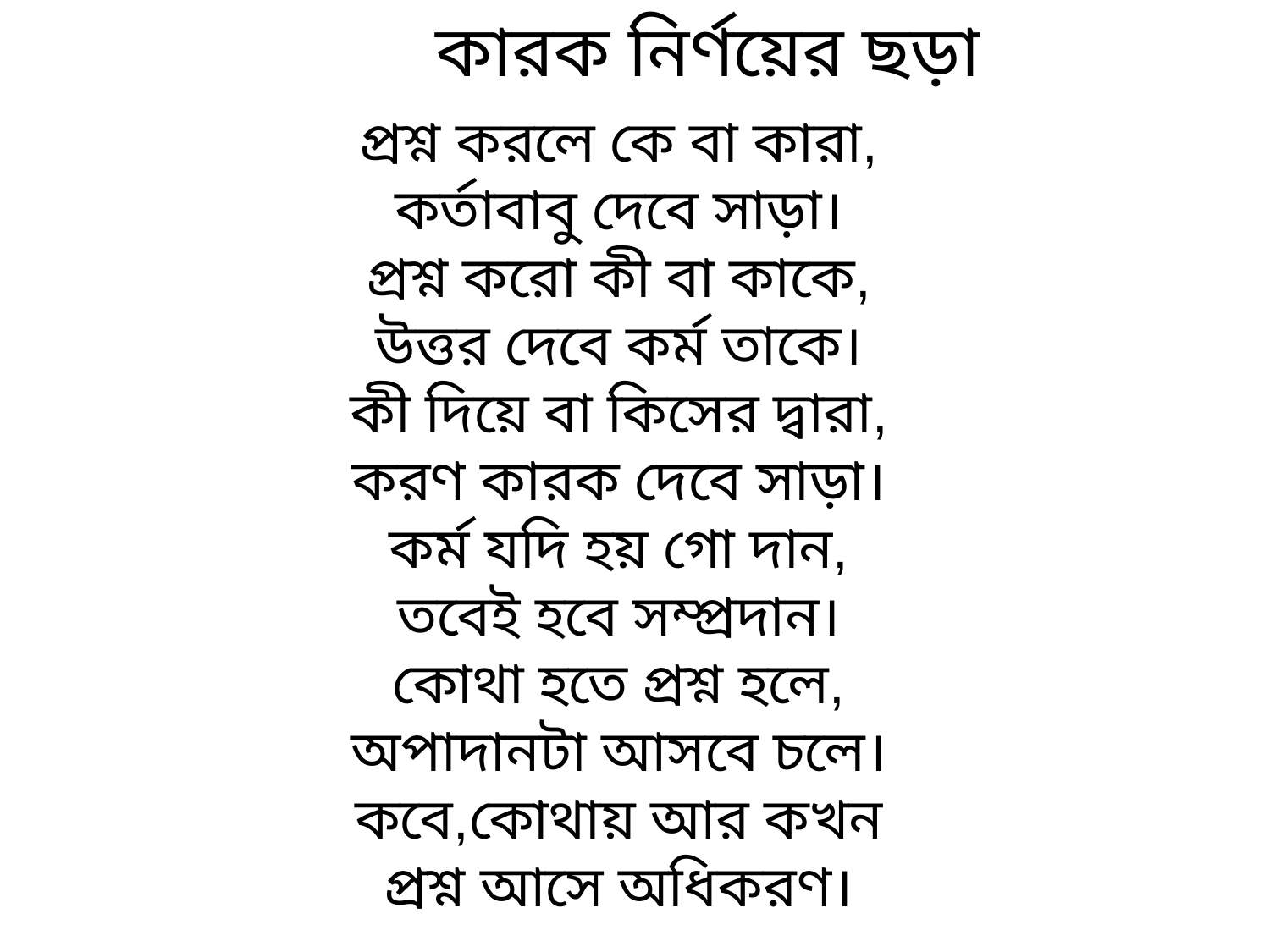

কারক নির্ণয়ের ছড়া

প্রশ্ন করলে কে বা কারা,
কর্তাবাবু দেবে সাড়া।
প্রশ্ন করো কী বা কাকে,
উত্তর দেবে কর্ম তাকে।
কী দিয়ে বা কিসের দ্বারা,
করণ কারক দেবে সাড়া।
কর্ম যদি হয় গো দান,
তবেই হবে সম্প্রদান।
কোথা হতে প্রশ্ন হলে,
অপাদানটা আসবে চলে।
কবে,কোথায় আর কখন
প্রশ্ন আসে অধিকরণ।